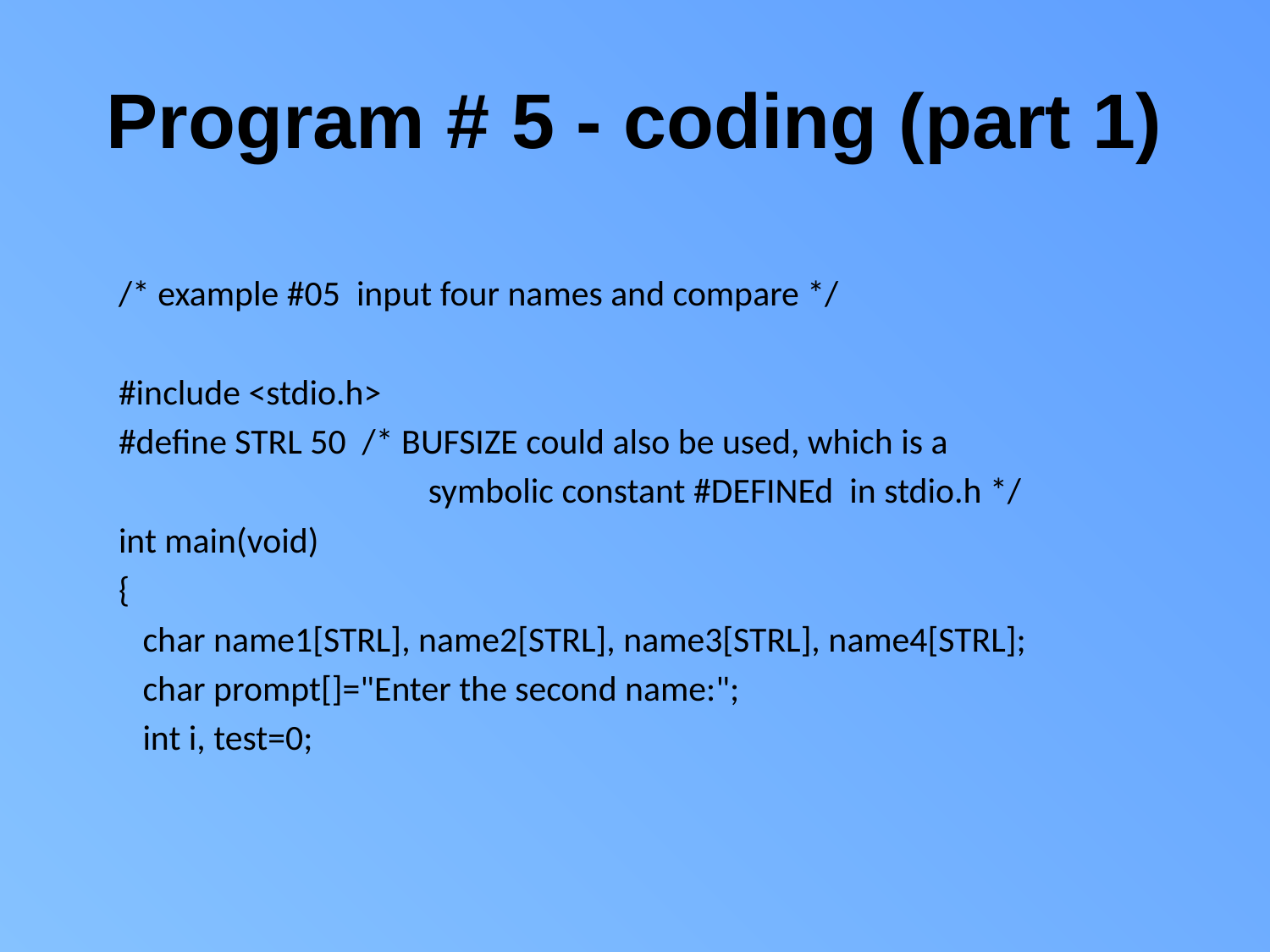

# Program # 5 - coding (part 1)
/* example #05  input four names and compare */

#include <stdio.h>
#define STRL 50  /* BUFSIZE could also be used, which is a
			 symbolic constant #DEFINEd  in stdio.h */
int main(void)
{
   char name1[STRL], name2[STRL], name3[STRL], name4[STRL];
   char prompt[]="Enter the second name:";
   int i, test=0;